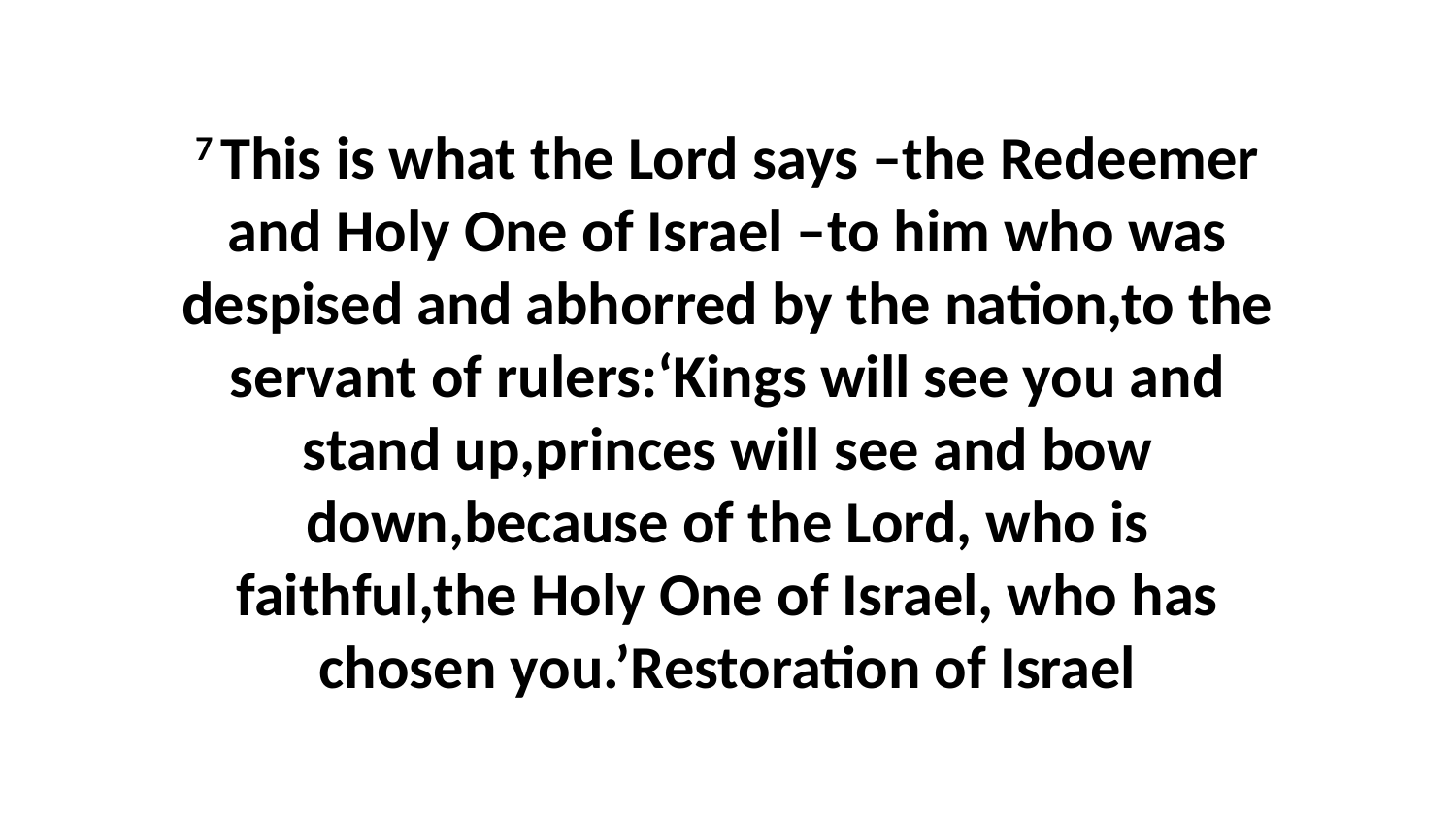

7 This is what the Lord says –the Redeemer and Holy One of Israel –to him who was despised and abhorred by the nation,to the servant of rulers:‘Kings will see you and stand up,princes will see and bow down,because of the Lord, who is faithful,the Holy One of Israel, who has chosen you.’Restoration of Israel